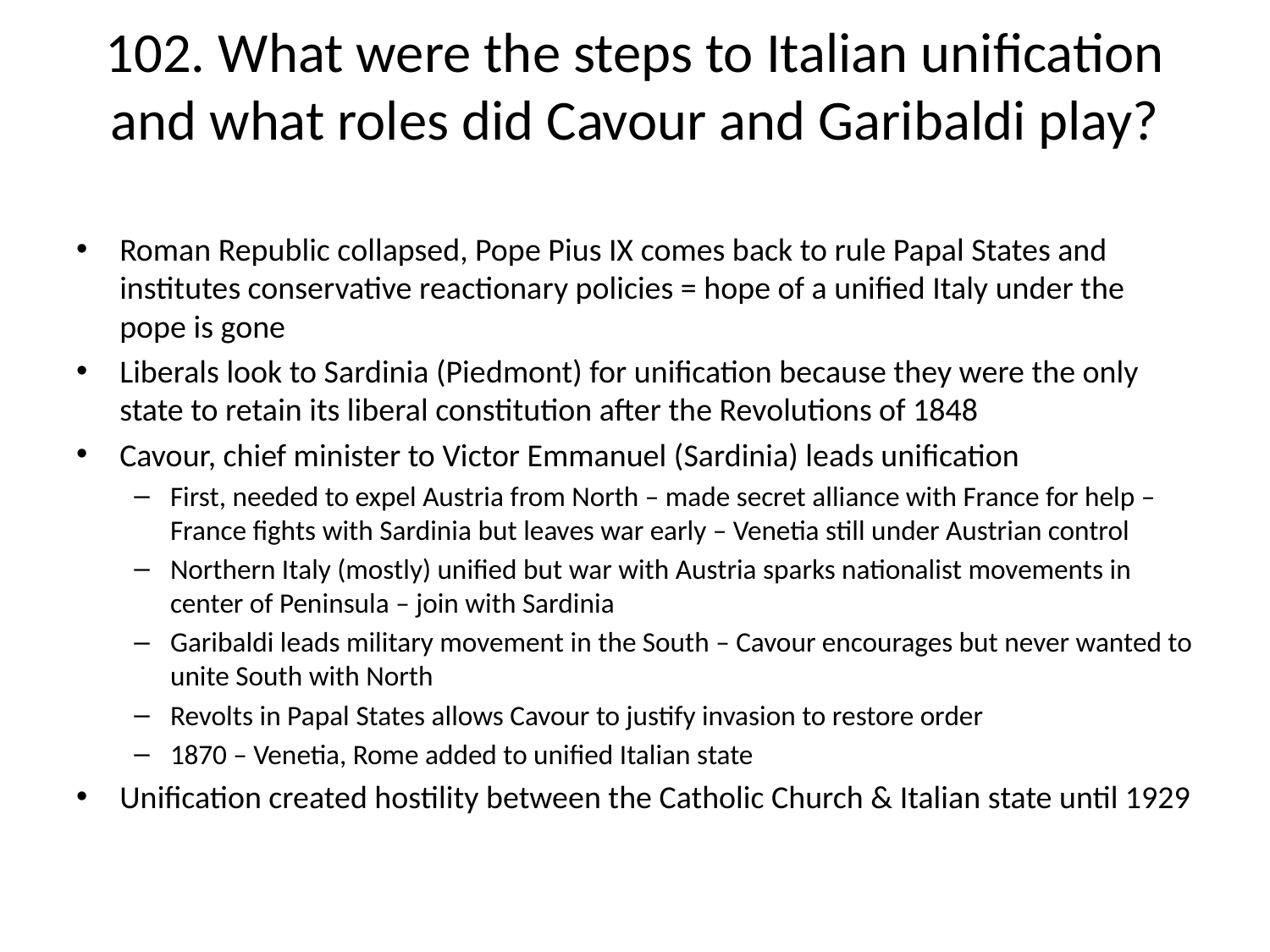

# 102. What were the steps to Italian unification and what roles did Cavour and Garibaldi play?
Roman Republic collapsed, Pope Pius IX comes back to rule Papal States and institutes conservative reactionary policies = hope of a unified Italy under the pope is gone
Liberals look to Sardinia (Piedmont) for unification because they were the only state to retain its liberal constitution after the Revolutions of 1848
Cavour, chief minister to Victor Emmanuel (Sardinia) leads unification
First, needed to expel Austria from North – made secret alliance with France for help – France fights with Sardinia but leaves war early – Venetia still under Austrian control
Northern Italy (mostly) unified but war with Austria sparks nationalist movements in center of Peninsula – join with Sardinia
Garibaldi leads military movement in the South – Cavour encourages but never wanted to unite South with North
Revolts in Papal States allows Cavour to justify invasion to restore order
1870 – Venetia, Rome added to unified Italian state
Unification created hostility between the Catholic Church & Italian state until 1929